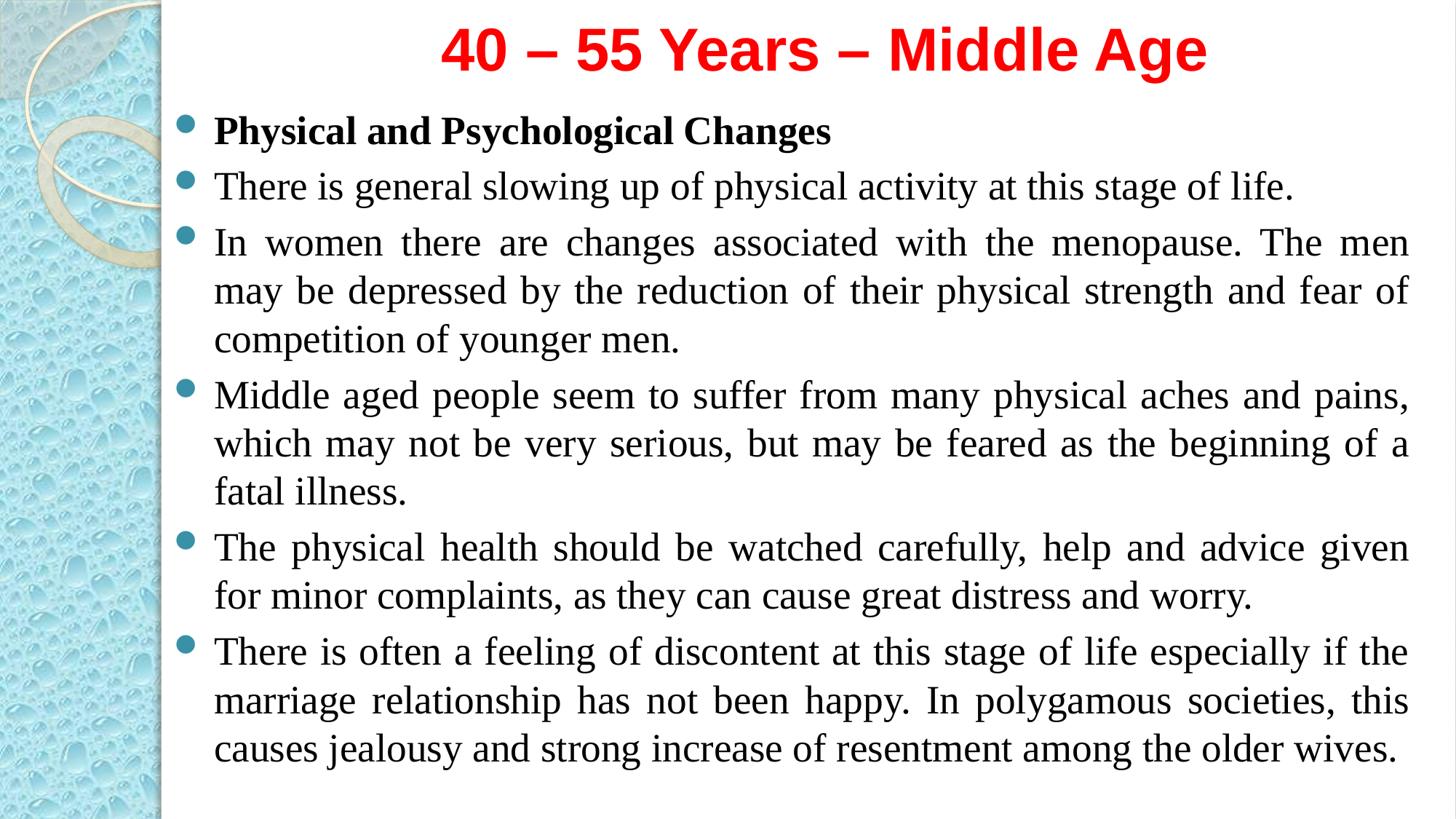

# 40 – 55 Years – Middle Age
Physical and Psychological Changes
There is general slowing up of physical activity at this stage of life.
In women there are changes associated with the menopause. The men may be depressed by the reduction of their physical strength and fear of competition of younger men.
Middle aged people seem to suffer from many physical aches and pains, which may not be very serious, but may be feared as the beginning of a fatal illness.
The physical health should be watched carefully, help and advice given for minor complaints, as they can cause great distress and worry.
There is often a feeling of discontent at this stage of life especially if the marriage relationship has not been happy. In polygamous societies, this causes jealousy and strong increase of resentment among the older wives.